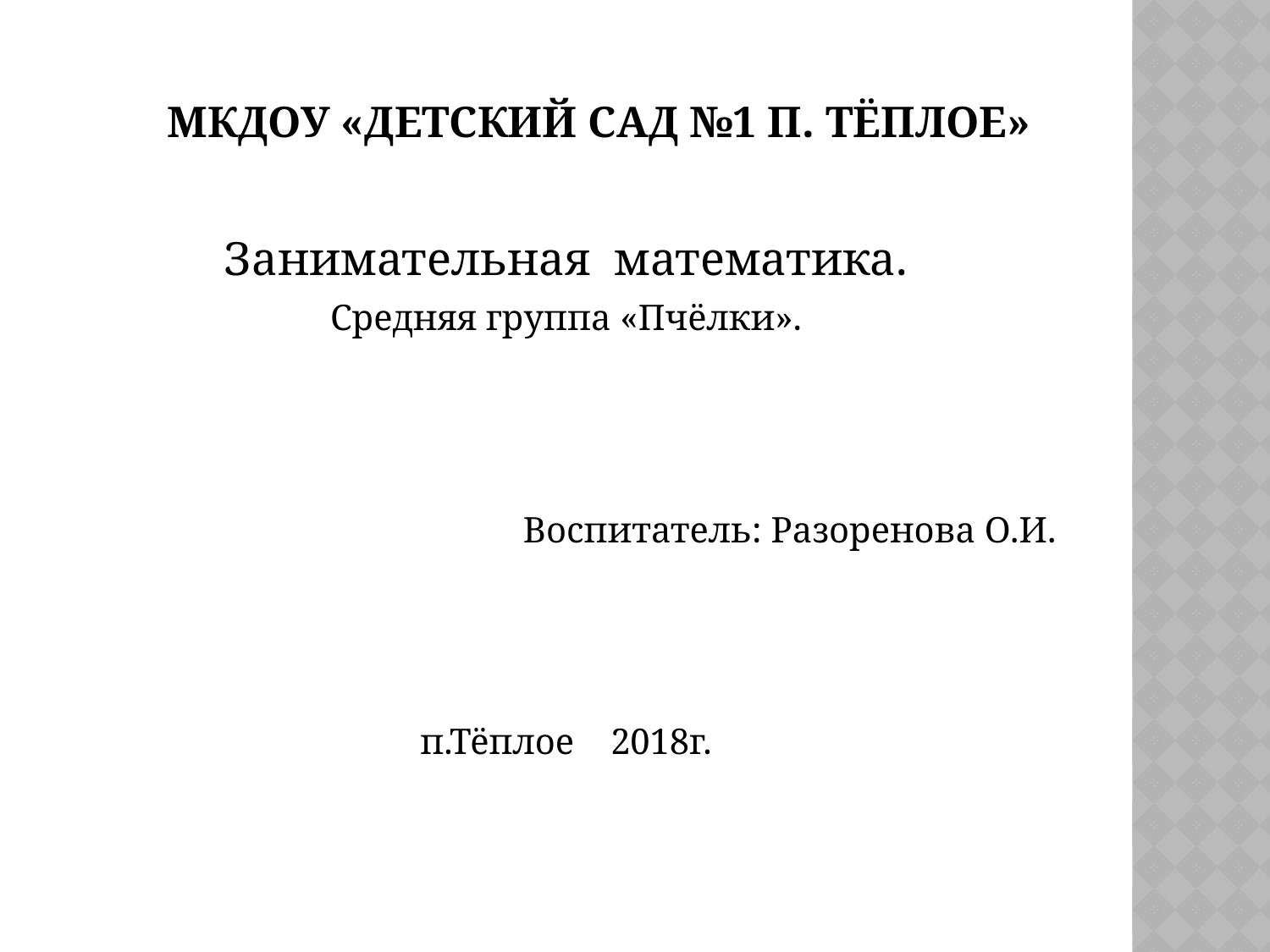

# МКДОУ «Детский сад №1 п. Тёплое»
Занимательная  математика.
Средняя группа «Пчёлки».

Воспитатель: Разоренова О.И.

п.Тёплое    2018г.